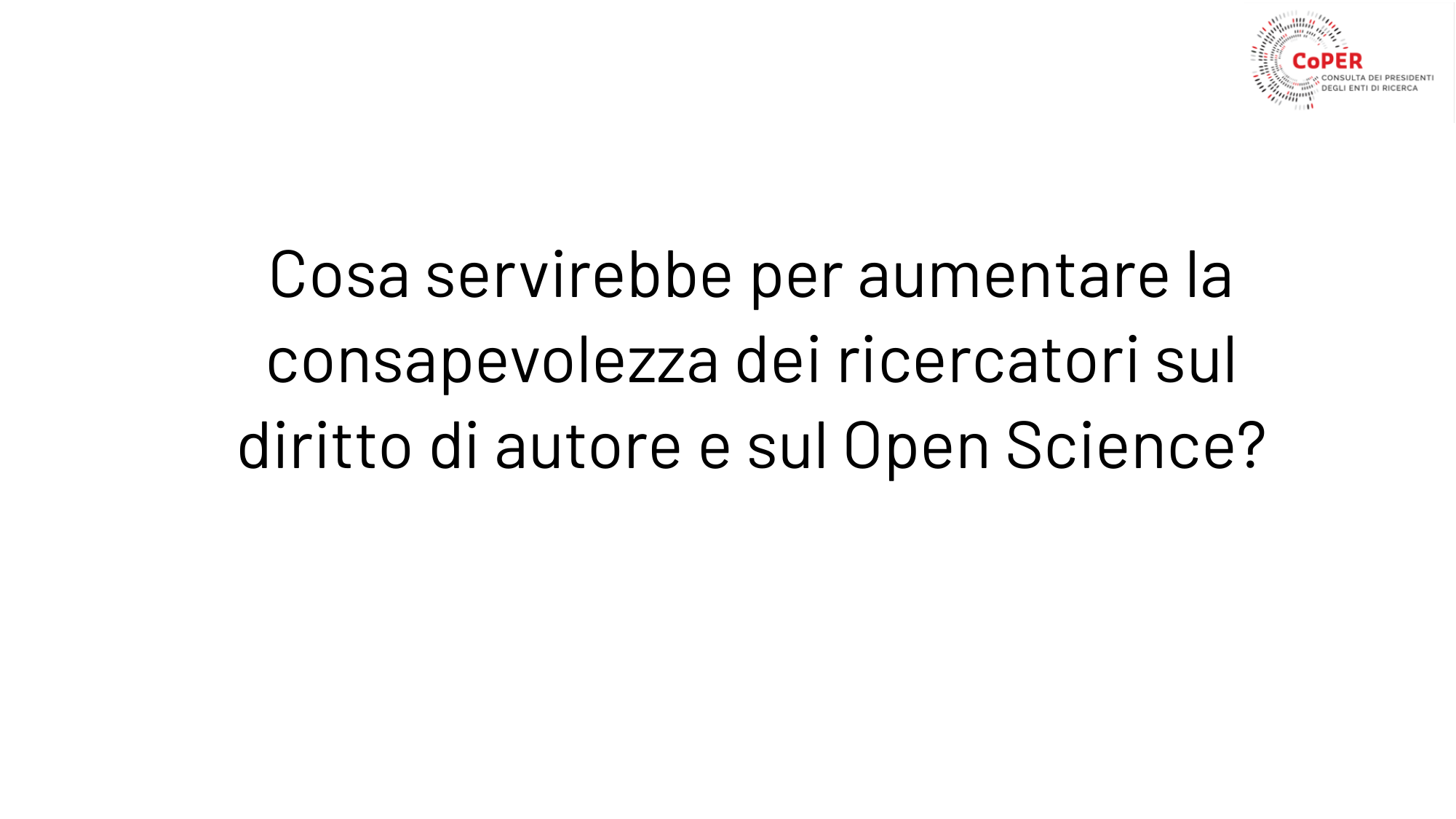

# Cosa servirebbe per aumentare la consapevolezza dei ricercatori sul diritto di autore e sul Open Science?